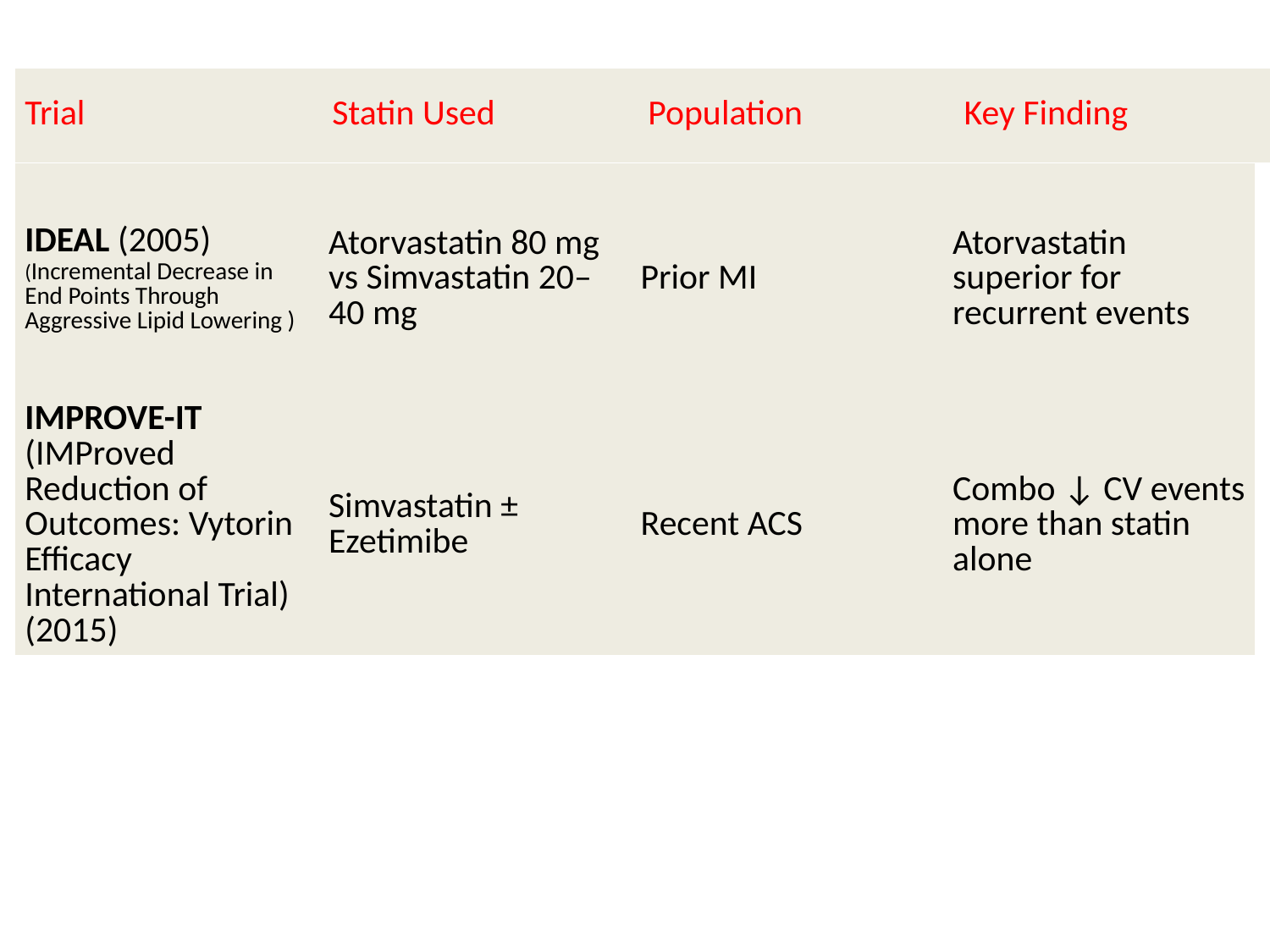

| Trial | Statin Used | Population | Key Finding |
| --- | --- | --- | --- |
| IDEAL (2005) (Incremental Decrease in End Points Through Aggressive Lipid Lowering ) | Atorvastatin 80 mg vs Simvastatin 20–40 mg | Prior MI | Atorvastatin superior for recurrent events |
| --- | --- | --- | --- |
| IMPROVE-IT (IMProved Reduction of Outcomes: Vytorin Efficacy International Trial)(2015) | Simvastatin ± Ezetimibe | Recent ACS | Combo ↓ CV events more than statin alone |